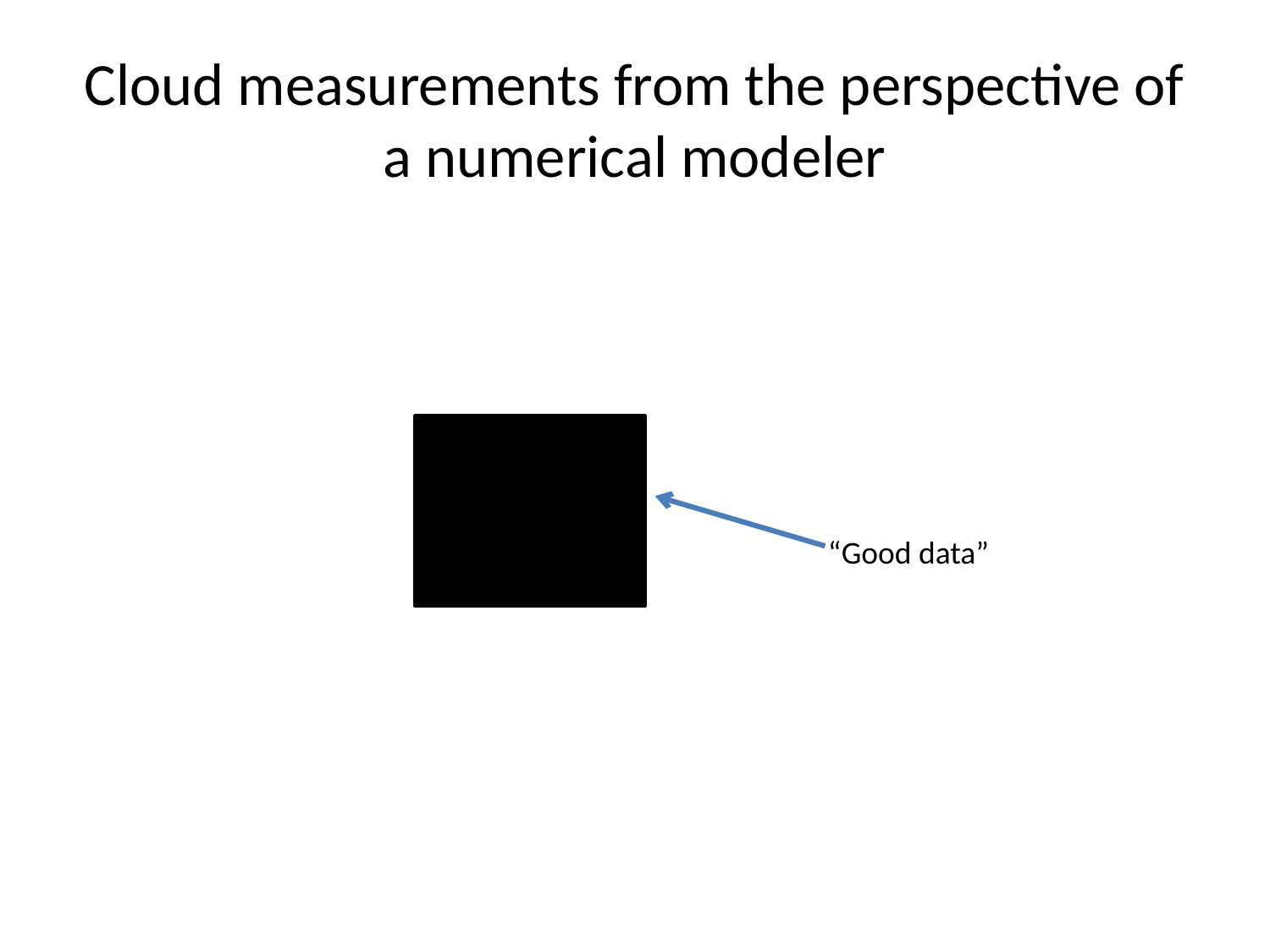

# Cloud measurements from the perspective of a numerical modeler

“Good data”